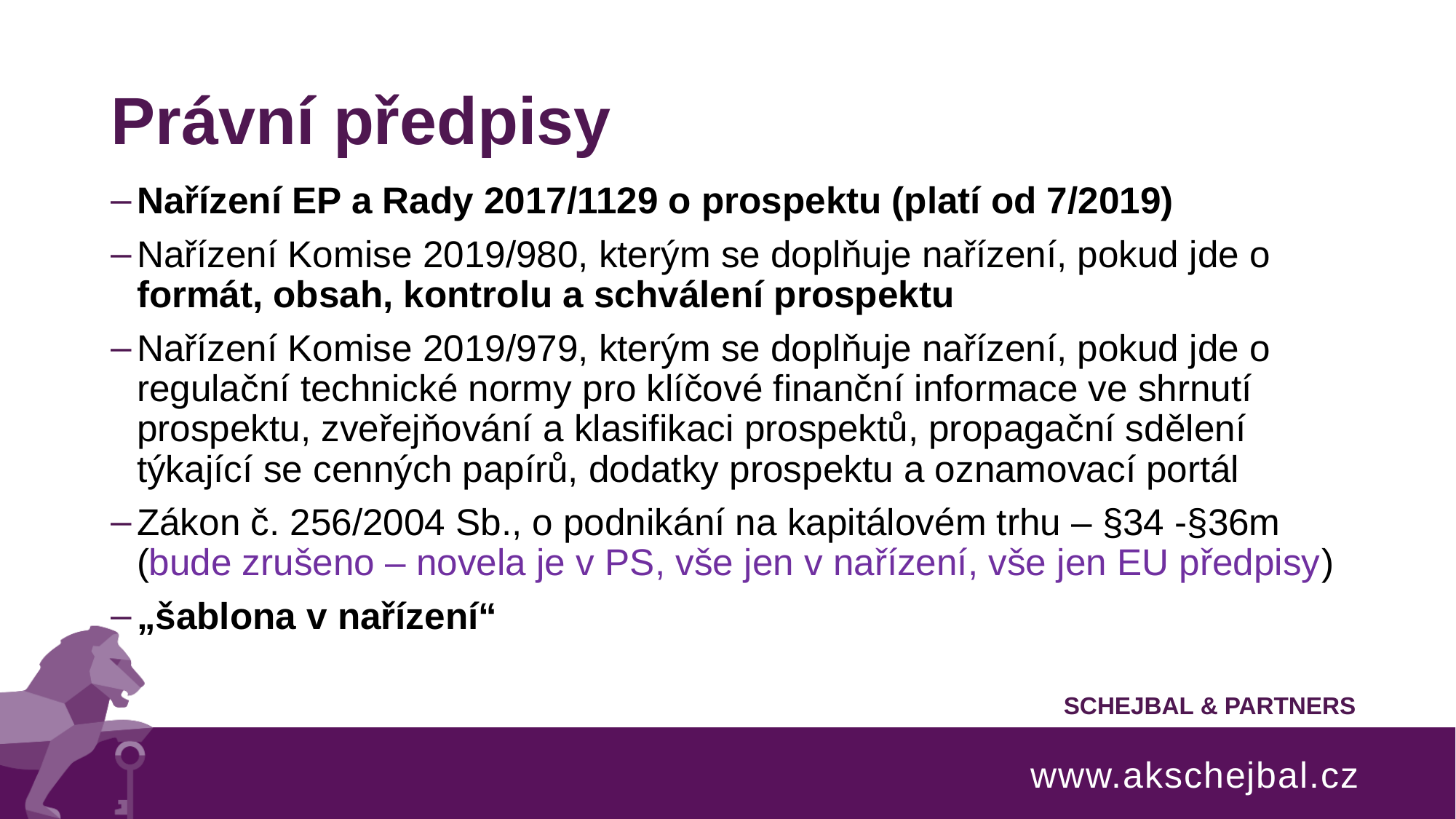

# Právní předpisy
Nařízení EP a Rady 2017/1129 o prospektu (platí od 7/2019)
Nařízení Komise 2019/980, kterým se doplňuje nařízení, pokud jde o formát, obsah, kontrolu a schválení prospektu
Nařízení Komise 2019/979, kterým se doplňuje nařízení, pokud jde o regulační technické normy pro klíčové finanční informace ve shrnutí prospektu, zveřejňování a klasifikaci prospektů, propagační sdělení týkající se cenných papírů, dodatky prospektu a oznamovací portál
Zákon č. 256/2004 Sb., o podnikání na kapitálovém trhu – §34 -§36m (bude zrušeno – novela je v PS, vše jen v nařízení, vše jen EU předpisy)
„šablona v nařízení“

www.akschejbal.cz